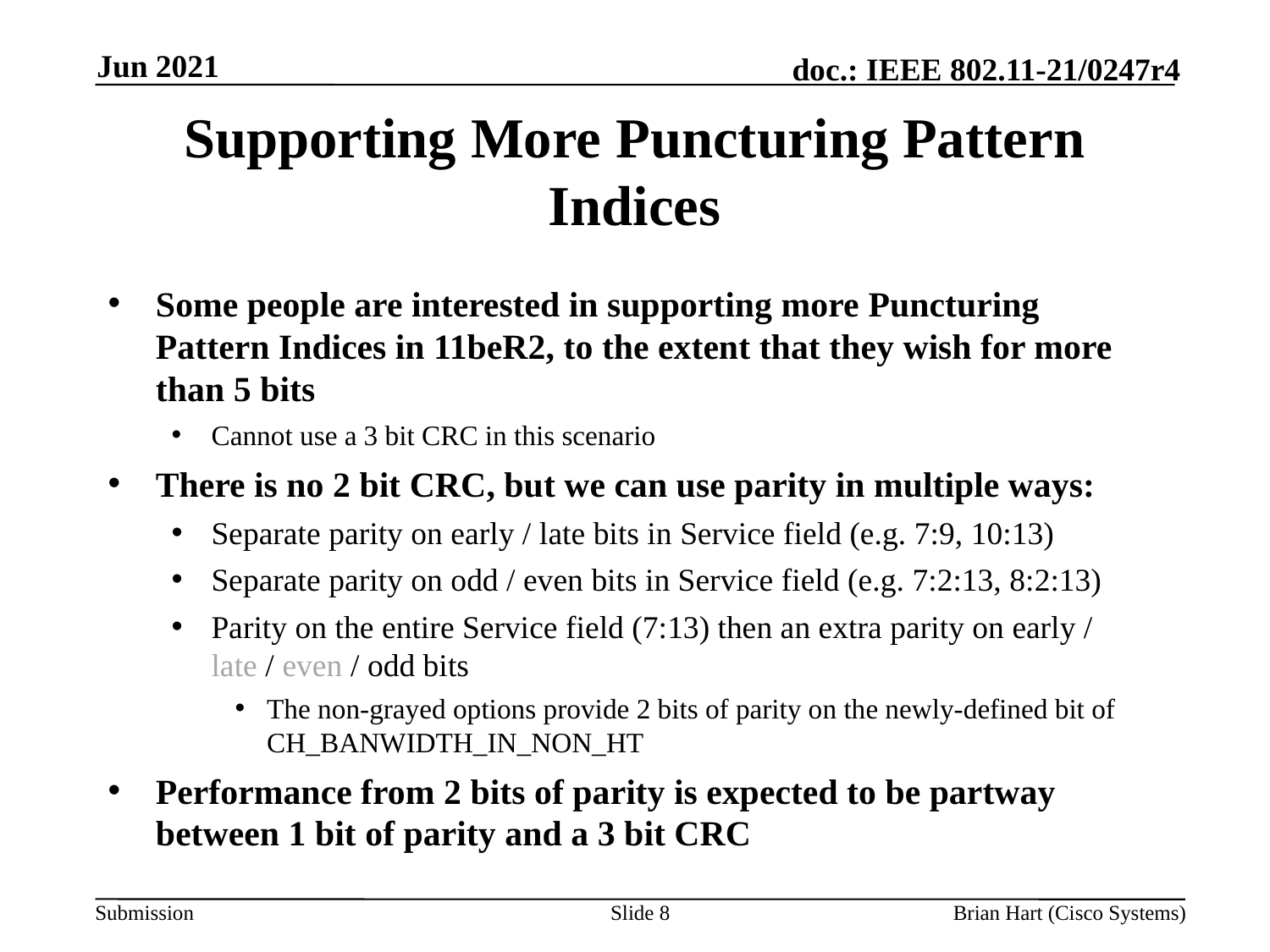

Jun 2021
# Supporting More Puncturing Pattern Indices
Some people are interested in supporting more Puncturing Pattern Indices in 11beR2, to the extent that they wish for more than 5 bits
Cannot use a 3 bit CRC in this scenario
There is no 2 bit CRC, but we can use parity in multiple ways:
Separate parity on early / late bits in Service field (e.g. 7:9, 10:13)
Separate parity on odd / even bits in Service field (e.g. 7:2:13, 8:2:13)
Parity on the entire Service field (7:13) then an extra parity on early / late / even / odd bits
The non-grayed options provide 2 bits of parity on the newly-defined bit of CH_BANWIDTH_IN_NON_HT
Performance from 2 bits of parity is expected to be partway between 1 bit of parity and a 3 bit CRC

Slide 8
Brian Hart (Cisco Systems)